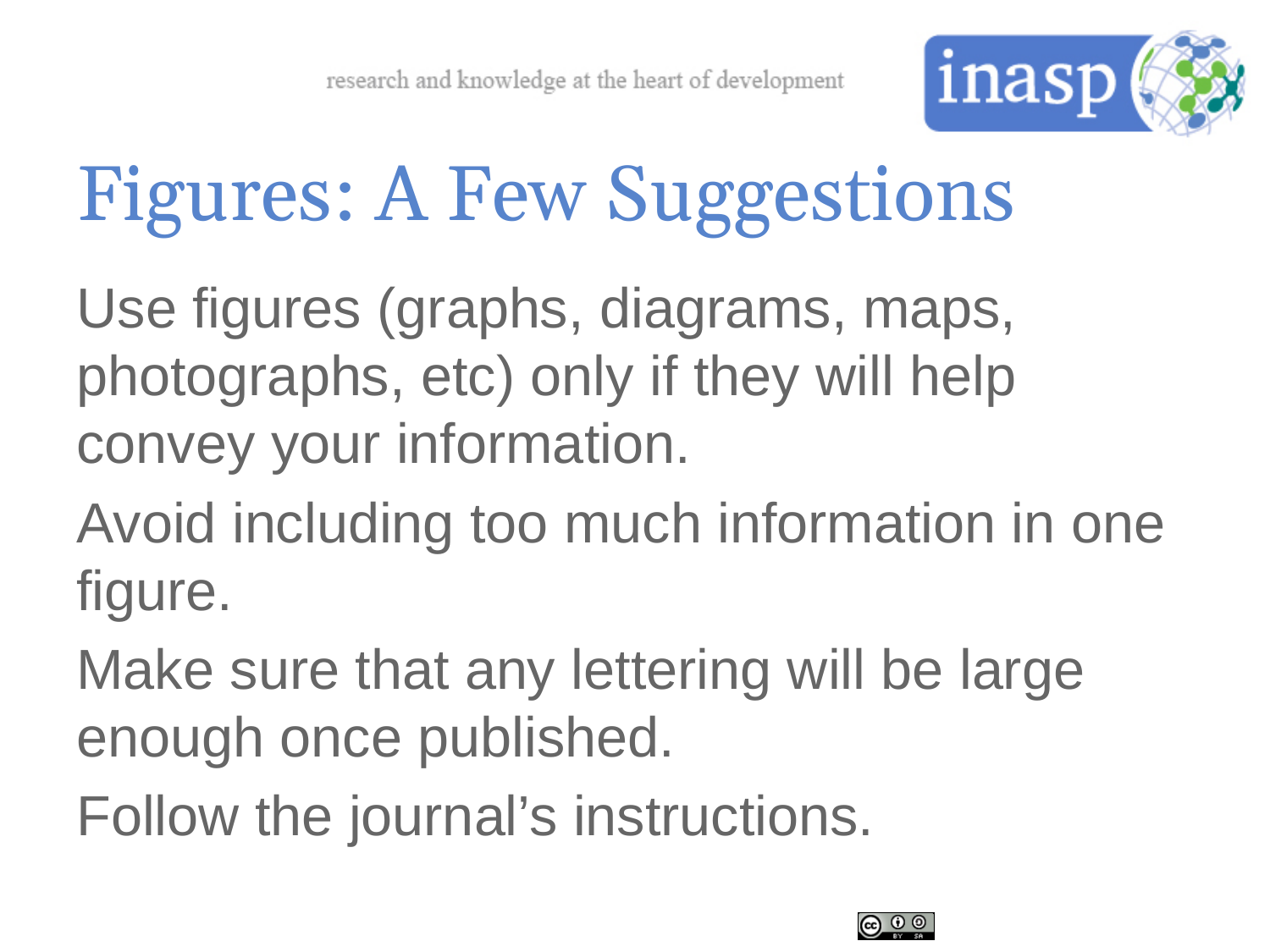

# Figures: A Few Suggestions
Use figures (graphs, diagrams, maps, photographs, etc) only if they will help convey your information.
Avoid including too much information in one figure.
Make sure that any lettering will be large enough once published.
Follow the journal’s instructions.